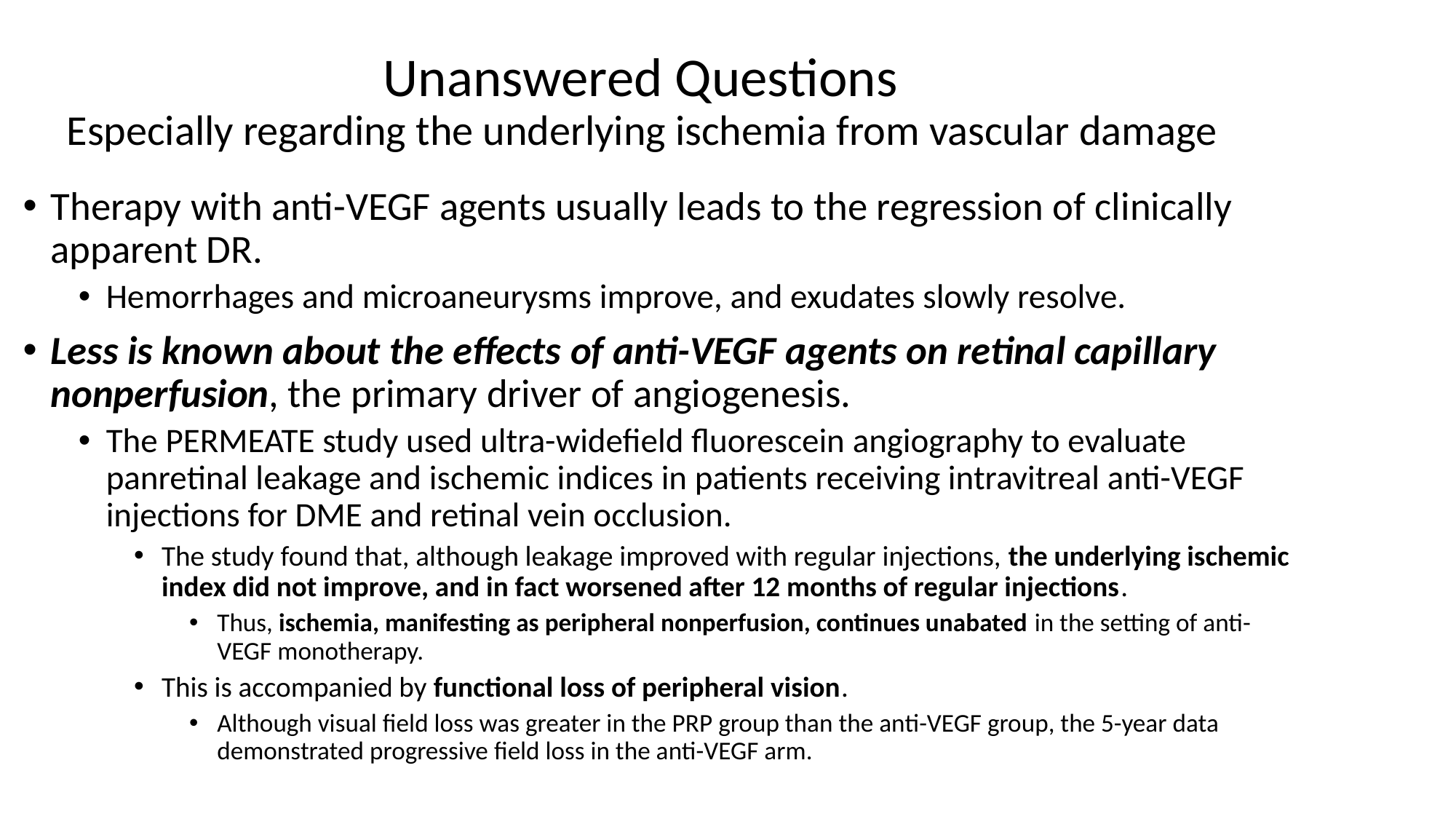

# Unanswered Questions Especially regarding the underlying ischemia from vascular damage
Therapy with anti-VEGF agents usually leads to the regression of clinically apparent DR.
Hemorrhages and microaneurysms improve, and exudates slowly resolve.
Less is known about the effects of anti-VEGF agents on retinal capillary nonperfusion, the primary driver of angiogenesis.
The PERMEATE study used ultra-widefield fluorescein angiography to evaluate panretinal leakage and ischemic indices in patients receiving intravitreal anti-VEGF injections for DME and retinal vein occlusion.
The study found that, although leakage improved with regular injections, the underlying ischemic index did not improve, and in fact worsened after 12 months of regular injections.
Thus, ischemia, manifesting as peripheral nonperfusion, continues unabated in the setting of anti-VEGF monotherapy.
This is accompanied by functional loss of peripheral vision.
Although visual field loss was greater in the PRP group than the anti-VEGF group, the 5-year data demonstrated progressive field loss in the anti-VEGF arm.